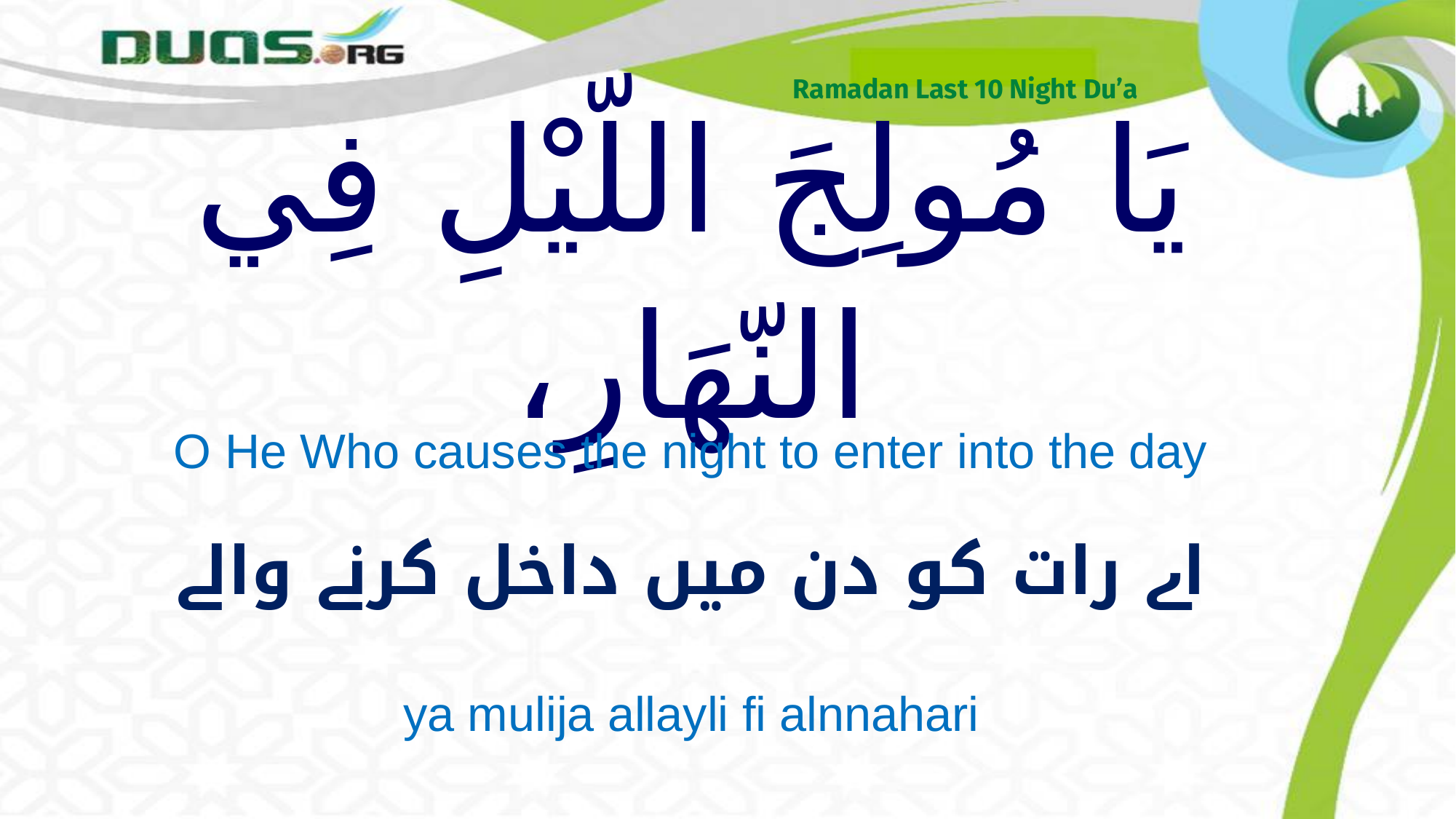

Ramadan Last 10 Night Du’a
# يَا مُولِجَ اللّيْلِ فِي النّهَارِ،
O He Who causes the night to enter into the day
اے رات کو دن میں داخل کرنے والے
ya mulija allayli fi alnnahari